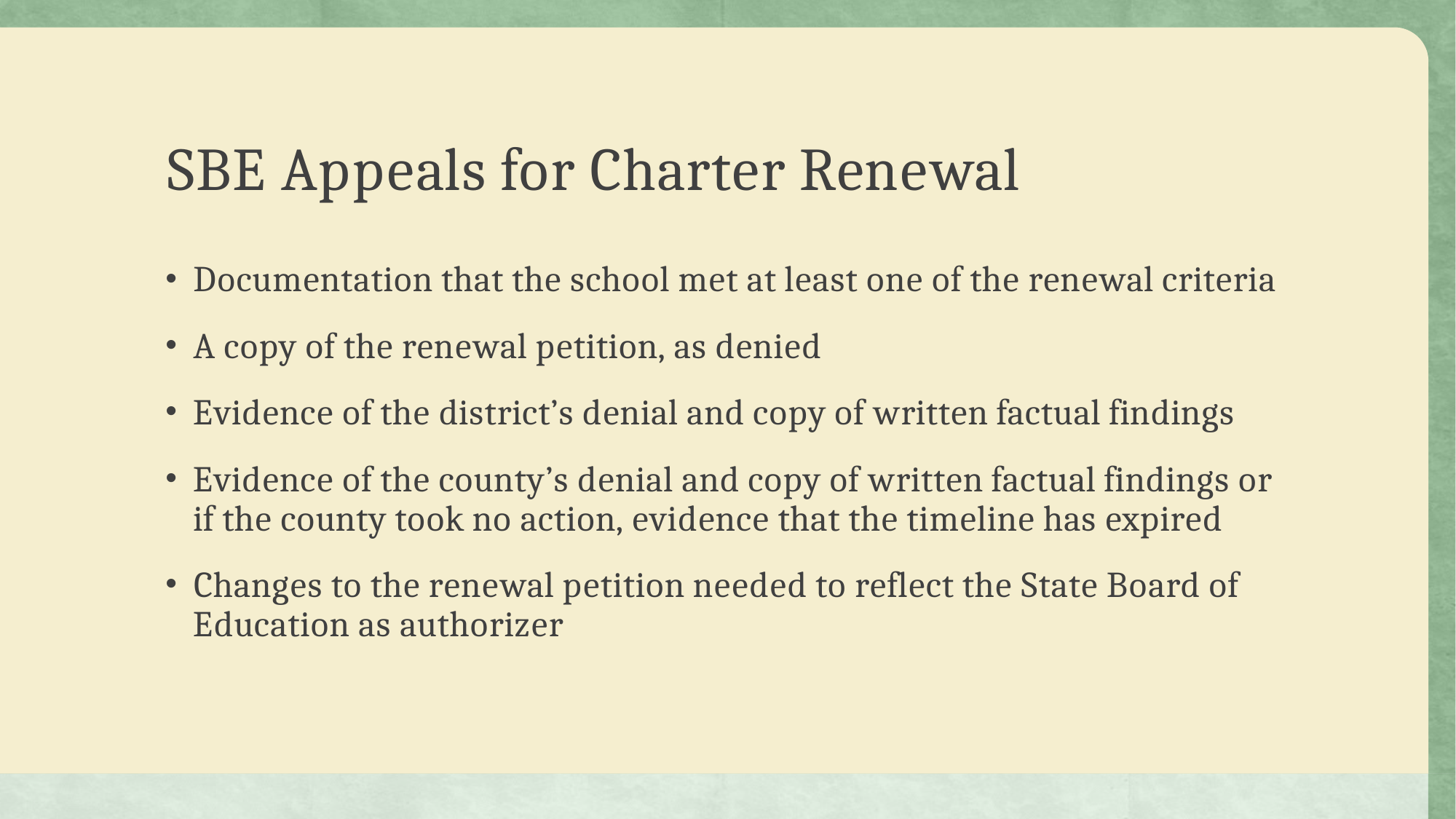

# SBE Appeals for Charter Renewal
Documentation that the school met at least one of the renewal criteria
A copy of the renewal petition, as denied
Evidence of the district’s denial and copy of written factual findings
Evidence of the county’s denial and copy of written factual findings or if the county took no action, evidence that the timeline has expired
Changes to the renewal petition needed to reflect the State Board of Education as authorizer